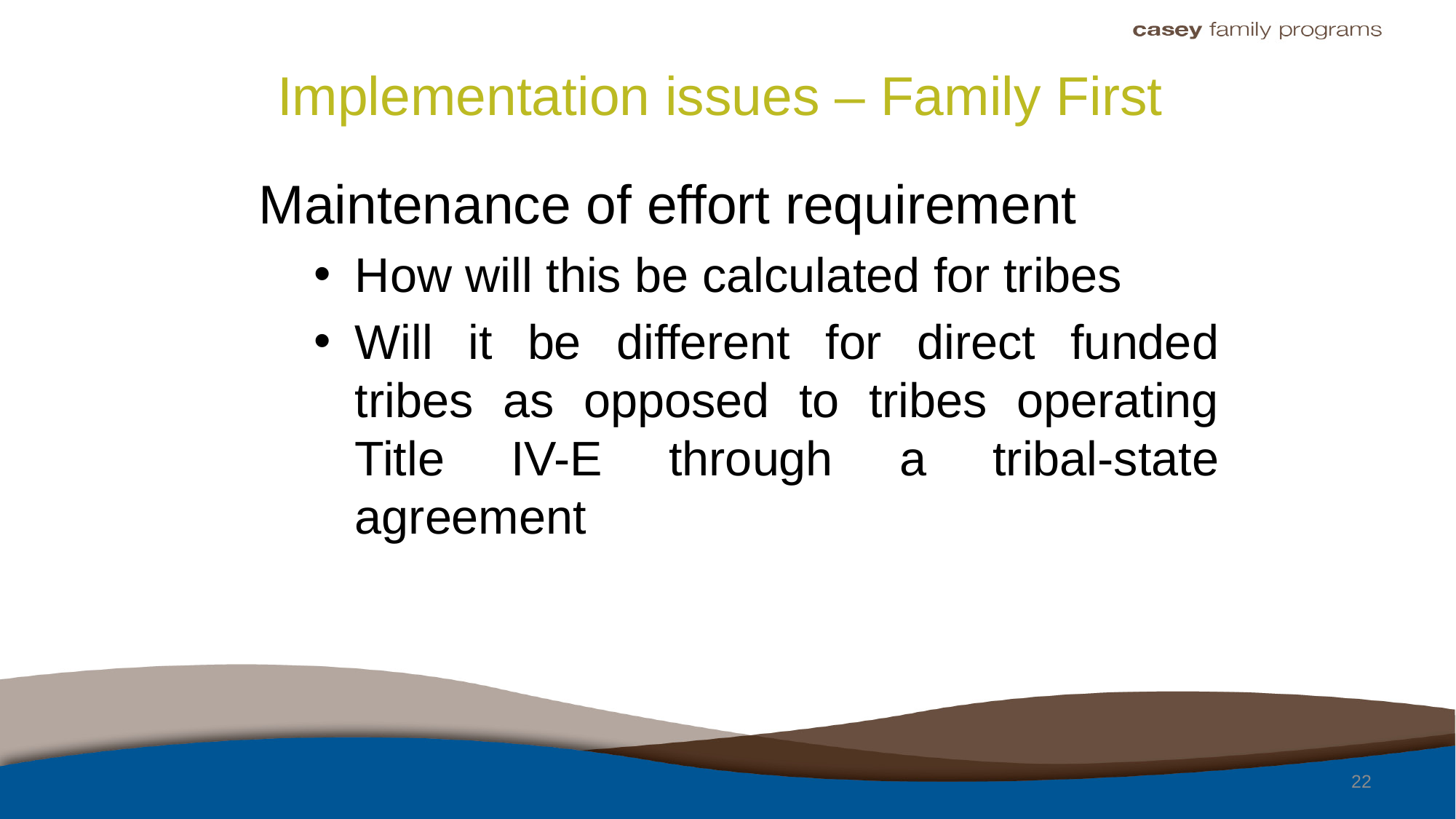

# Implementation issues – Family First
Maintenance of effort requirement
How will this be calculated for tribes
Will it be different for direct funded tribes as opposed to tribes operating Title IV-E through a tribal-state agreement

22